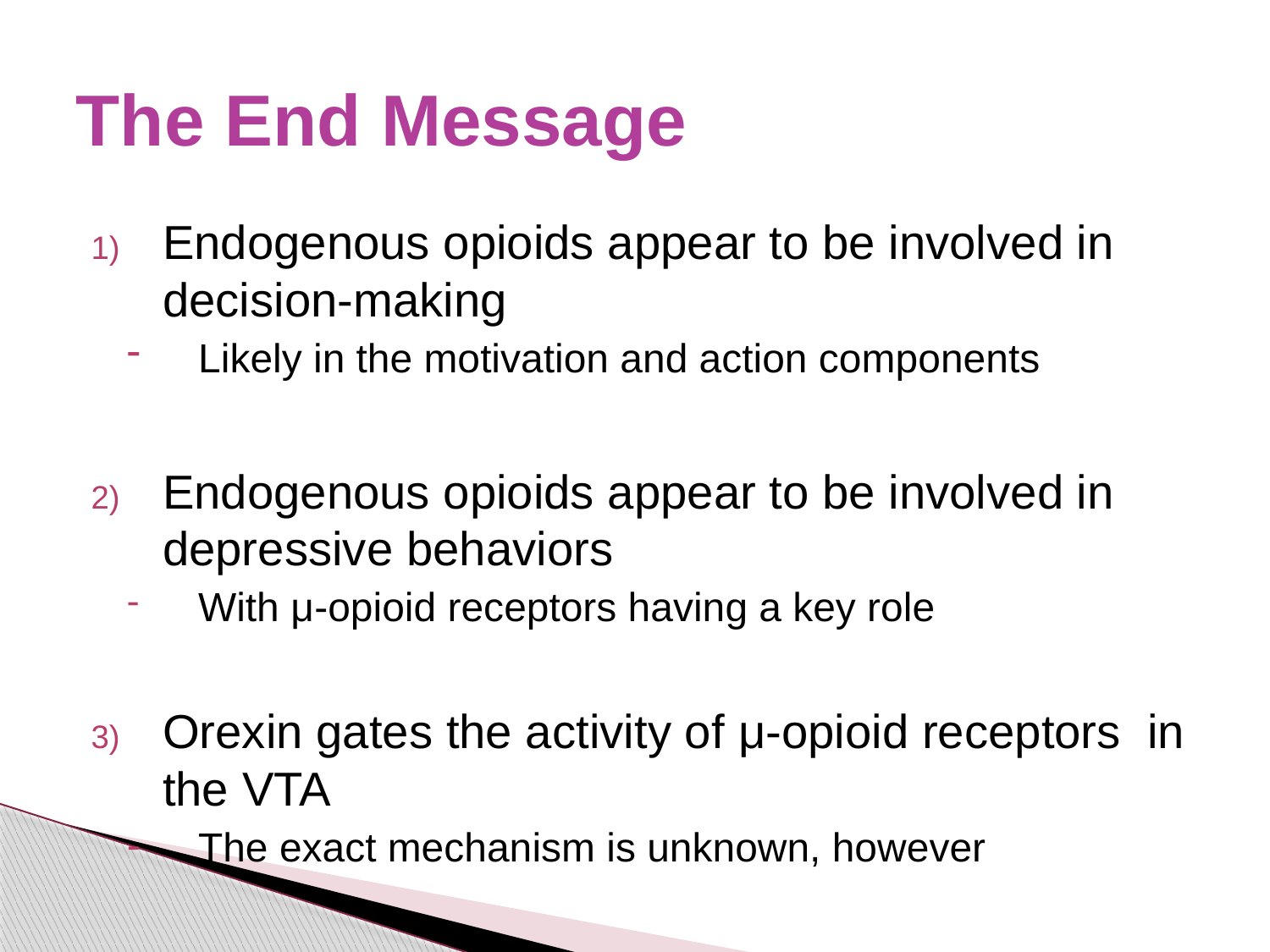

# The End Message
Endogenous opioids appear to be involved in decision-making
Likely in the motivation and action components

Endogenous opioids appear to be involved in depressive behaviors
With μ-opioid receptors having a key role

Orexin gates the activity of μ-opioid receptors  in the VTA
The exact mechanism is unknown, however